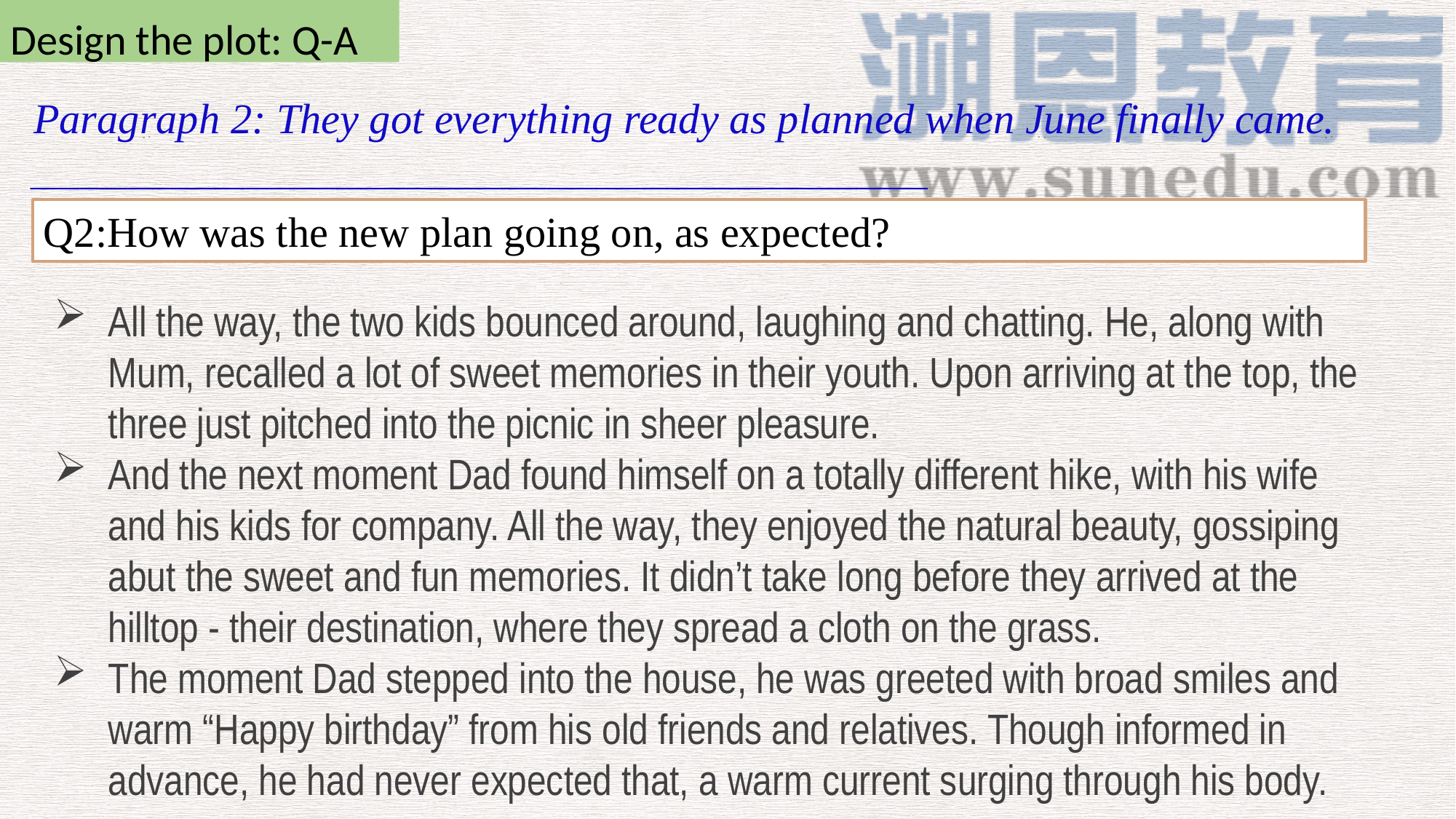

Design the plot: Q-A
Paragraph 2: They got everything ready as planned when June finally came. ______________________________________

Q2:How was the new plan going on, as expected?
All the way, the two kids bounced around, laughing and chatting. He, along with Mum, recalled a lot of sweet memories in their youth. Upon arriving at the top, the three just pitched into the picnic in sheer pleasure.
And the next moment Dad found himself on a totally different hike, with his wife and his kids for company. All the way, they enjoyed the natural beauty, gossiping abut the sweet and fun memories. It didn’t take long before they arrived at the hilltop - their destination, where they spread a cloth on the grass.
The moment Dad stepped into the house, he was greeted with broad smiles and warm “Happy birthday” from his old friends and relatives. Though informed in advance, he had never expected that, a warm current surging through his body.